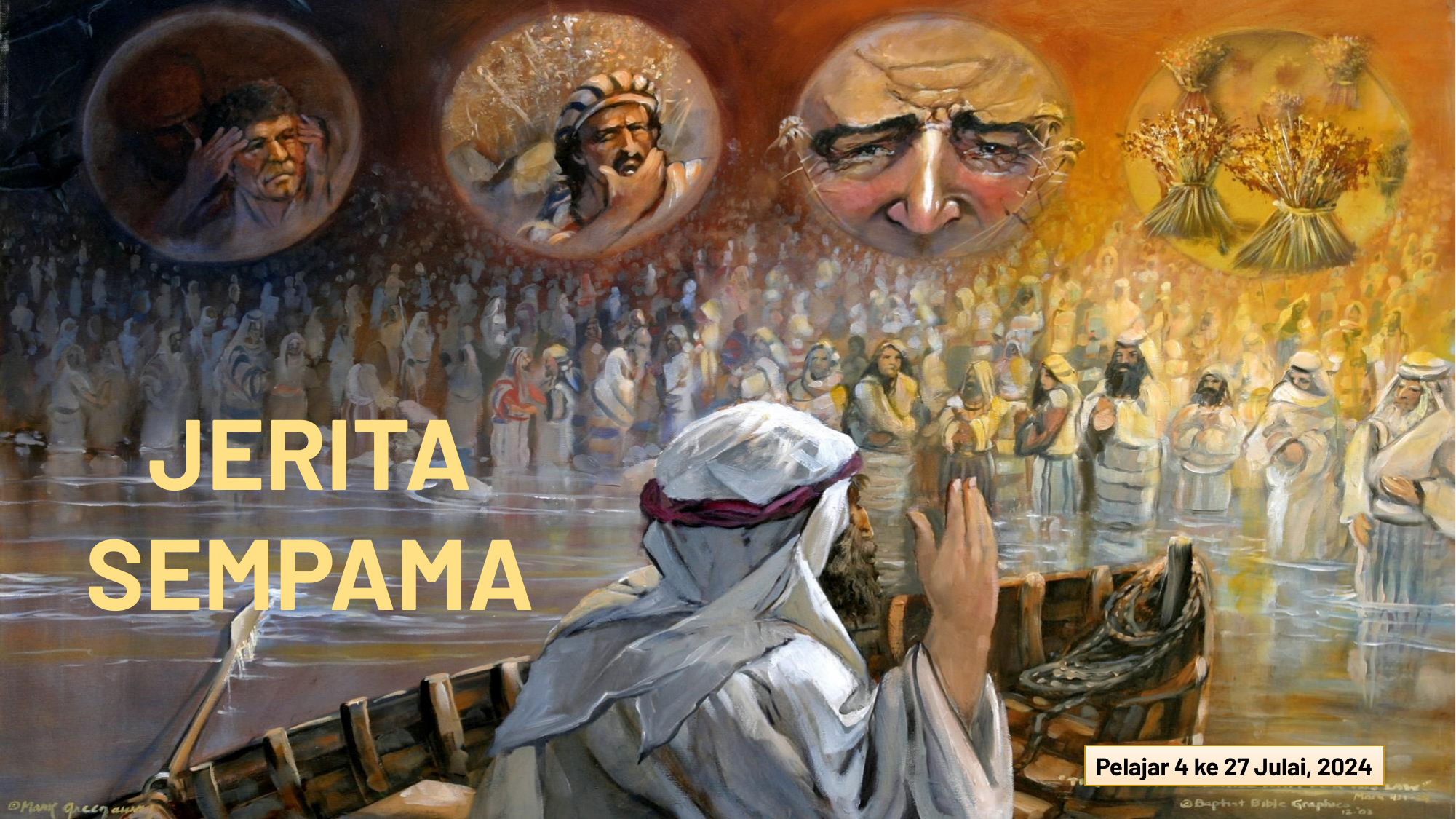

JERITA SEMPAMA
Pelajar 4 ke 27 Julai, 2024